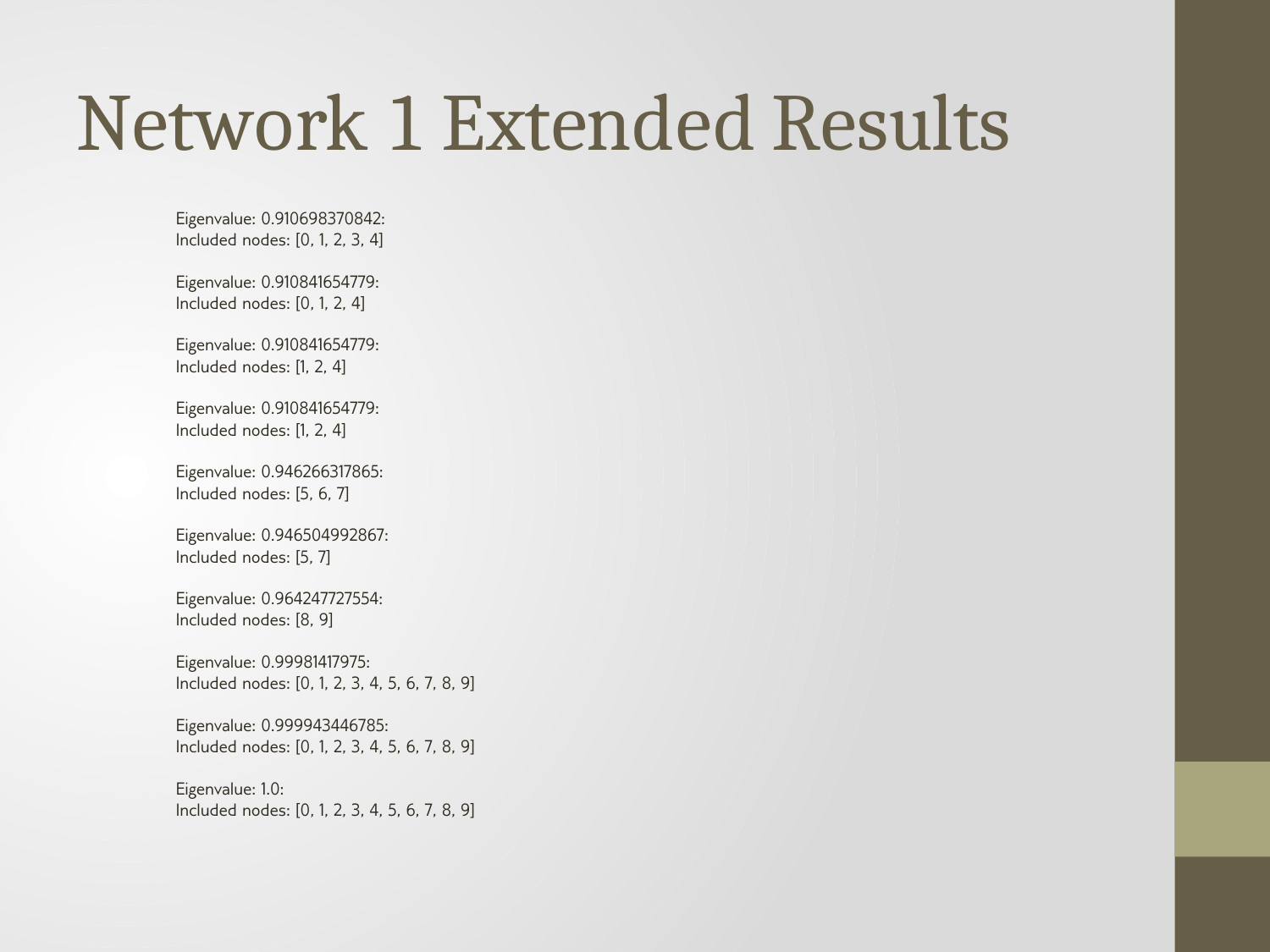

# Network 1 Extended Results
Eigenvalue: 0.910698370842:
Included nodes: [0, 1, 2, 3, 4]

Eigenvalue: 0.910841654779:
Included nodes: [0, 1, 2, 4]

Eigenvalue: 0.910841654779:
Included nodes: [1, 2, 4]

Eigenvalue: 0.910841654779:
Included nodes: [1, 2, 4]

Eigenvalue: 0.946266317865:
Included nodes: [5, 6, 7]

Eigenvalue: 0.946504992867:
Included nodes: [5, 7]

Eigenvalue: 0.964247727554:
Included nodes: [8, 9]

Eigenvalue: 0.99981417975:
Included nodes: [0, 1, 2, 3, 4, 5, 6, 7, 8, 9]

Eigenvalue: 0.999943446785:
Included nodes: [0, 1, 2, 3, 4, 5, 6, 7, 8, 9]

Eigenvalue: 1.0:
Included nodes: [0, 1, 2, 3, 4, 5, 6, 7, 8, 9]